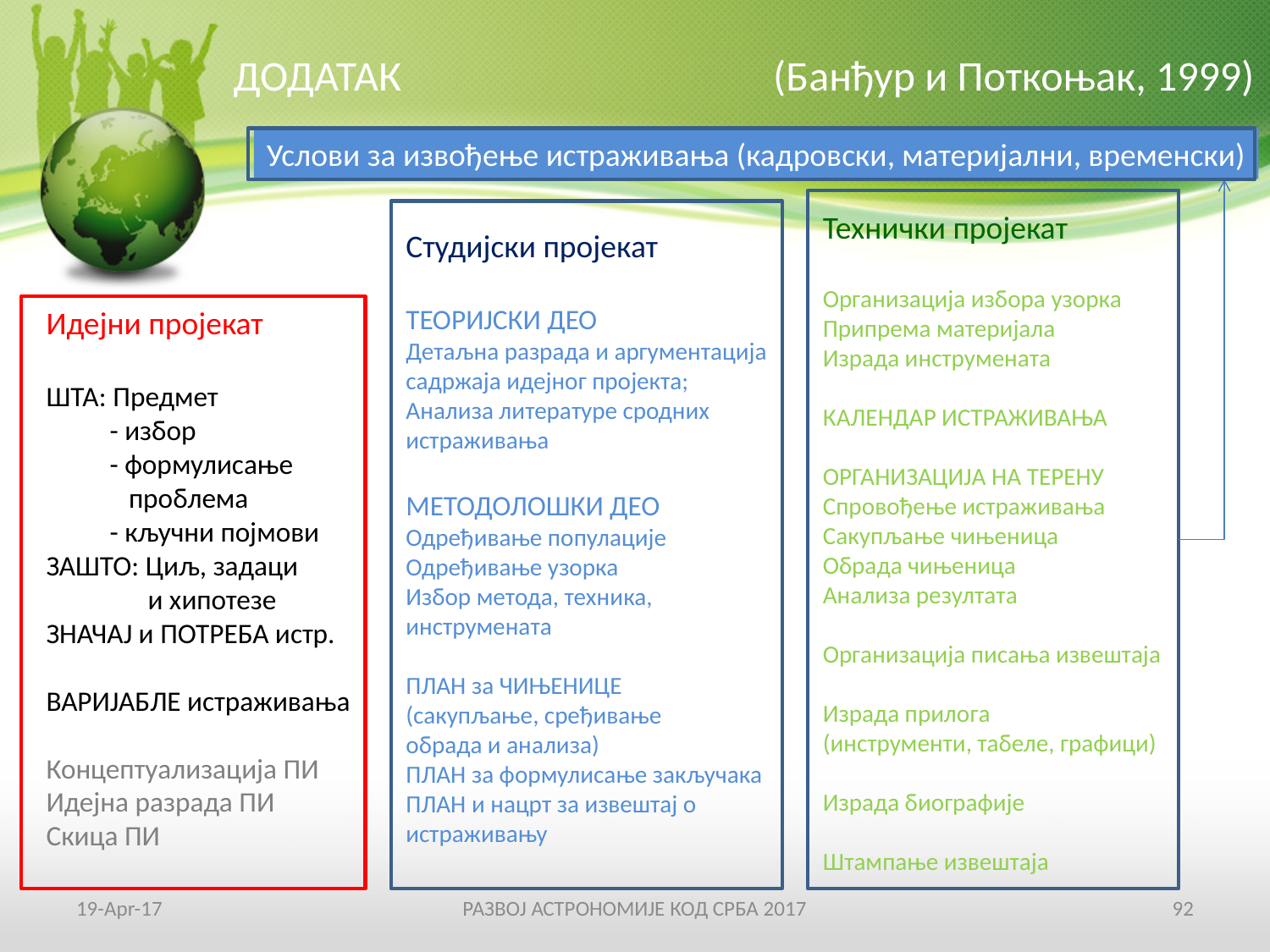

ДОДАТАК                                       (Банђур и Поткоњак, 1999)

Услови за извођење истраживања (кадровски, материјални, временски)

Технички пројекат

Организација избора узорка
Припрема материјала
Израда инструмената

КАЛЕНДАР ИСТРАЖИВАЊА

ОРГАНИЗАЦИЈА НА ТЕРЕНУ
Спровођење истраживања
Сакупљање чињеница
Обрада чињеница
Анализа резултата

Организација писања извештаја

Израда прилога
(инструменти, табеле, графици)

Израда биографије

Штампање извештаја

Студијски пројекат

ТЕОРИЈСКИ ДЕО
Детаљна разрада и аргументација
садржаја идејног пројекта;
Анализа литературе сродних
истраживања

МЕТОДОЛОШКИ ДЕО
Одређивање популације
Одређивање узорка
Избор метода, техника,
инструмената

ПЛАН за ЧИЊЕНИЦЕ
(сакупљање, сређивање
обрада и анализа)
ПЛАН за формулисање закључака
ПЛАН и нацрт за извештај о
истраживању

Идејни пројекат

ШТА: Предмет
          - избор
          - формулисање
             проблема
          - кључни појмови
ЗАШТО: Циљ, задаци
                и хипотезе
ЗНАЧАЈ и ПОТРЕБА истр.

ВАРИЈАБЛЕ истраживања

Концептуализација ПИ
Идејна разрада ПИ
Скица ПИ
19-Apr-17
РАЗВОЈ АСТРОНОМИЈЕ КОД СРБА 2017
92